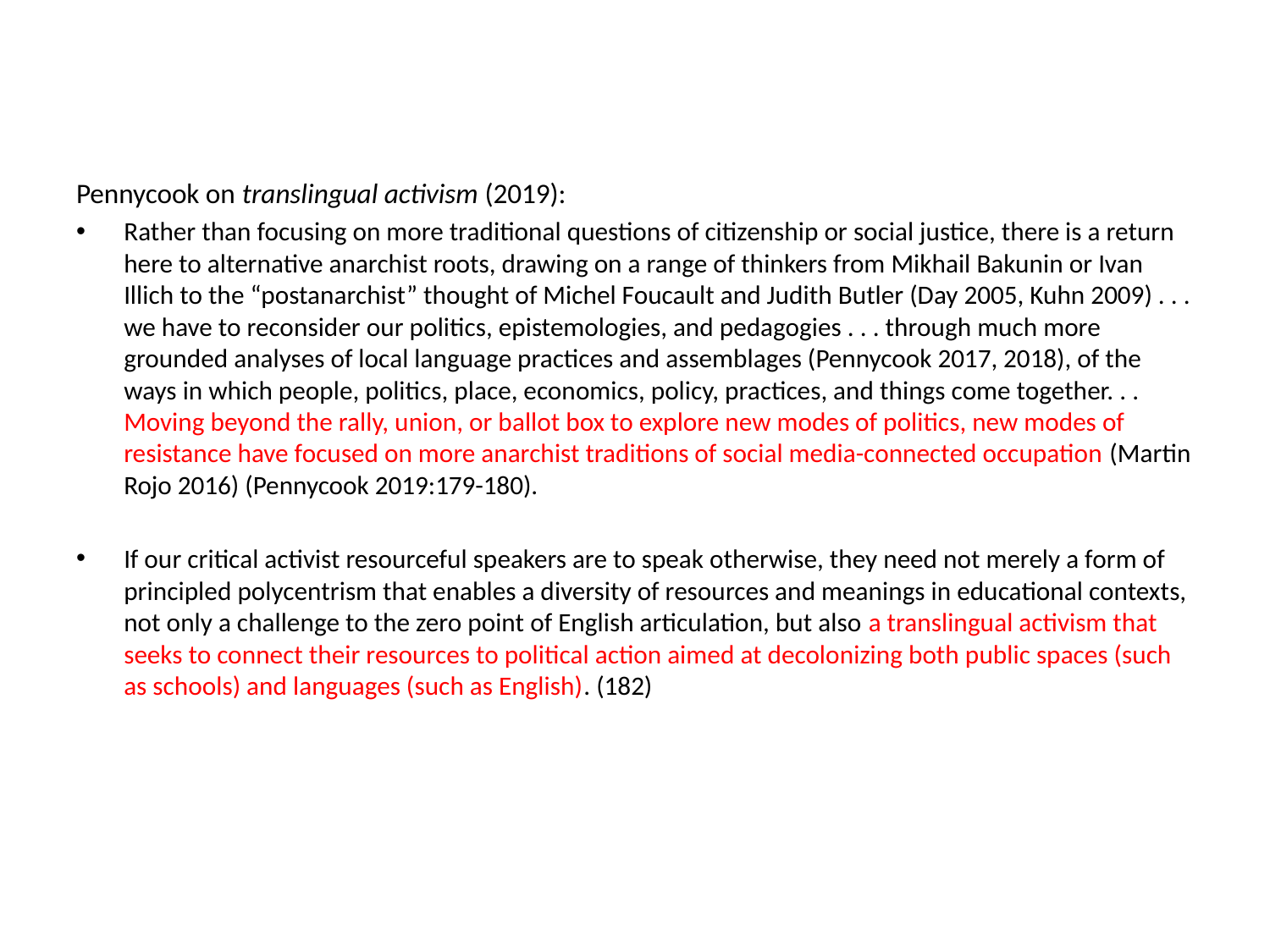

#
Pennycook on translingual activism (2019):
Rather than focusing on more traditional questions of citizenship or social justice, there is a return here to alternative anarchist roots, drawing on a range of thinkers from Mikhail Bakunin or Ivan Illich to the “postanarchist” thought of Michel Foucault and Judith Butler (Day 2005, Kuhn 2009) . . . we have to reconsider our politics, epistemologies, and pedagogies . . . through much more grounded analyses of local language practices and assemblages (Pennycook 2017, 2018), of the ways in which people, politics, place, economics, policy, practices, and things come together. . . Moving beyond the rally, union, or ballot box to explore new modes of politics, new modes of resistance have focused on more anarchist traditions of social media-connected occupation (Martin Rojo 2016) (Pennycook 2019:179-180).

If our critical activist resourceful speakers are to speak otherwise, they need not merely a form of principled polycentrism that enables a diversity of resources and meanings in educational contexts, not only a challenge to the zero point of English articulation, but also a translingual activism that seeks to connect their resources to political action aimed at decolonizing both public spaces (such as schools) and languages (such as English). (182)